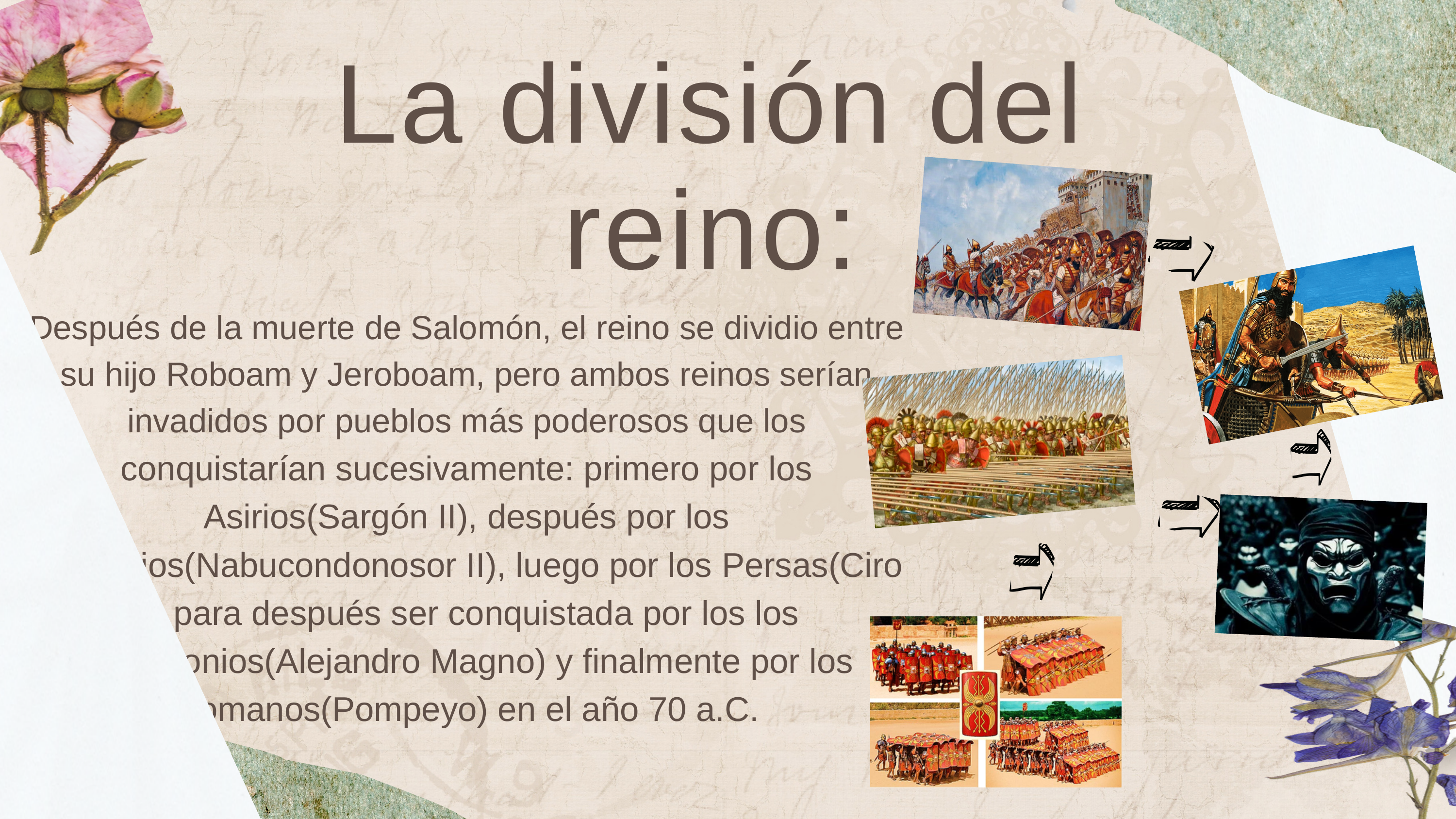

La división del reino:

Después de la muerte de Salomón, el reino se dividio entre su hijo Roboam y Jeroboam, pero ambos reinos serían invadidos por pueblos más poderosos que los
conquistarían sucesivamente: primero por los Asirios(Sargón II), después por los babilonios(Nabucondonosor II), luego por los Persas(Ciro II) para después ser conquistada por los los macedonios(Alejandro Magno) y finalmente por los Romanos(Pompeyo) en el año 70 a.C.